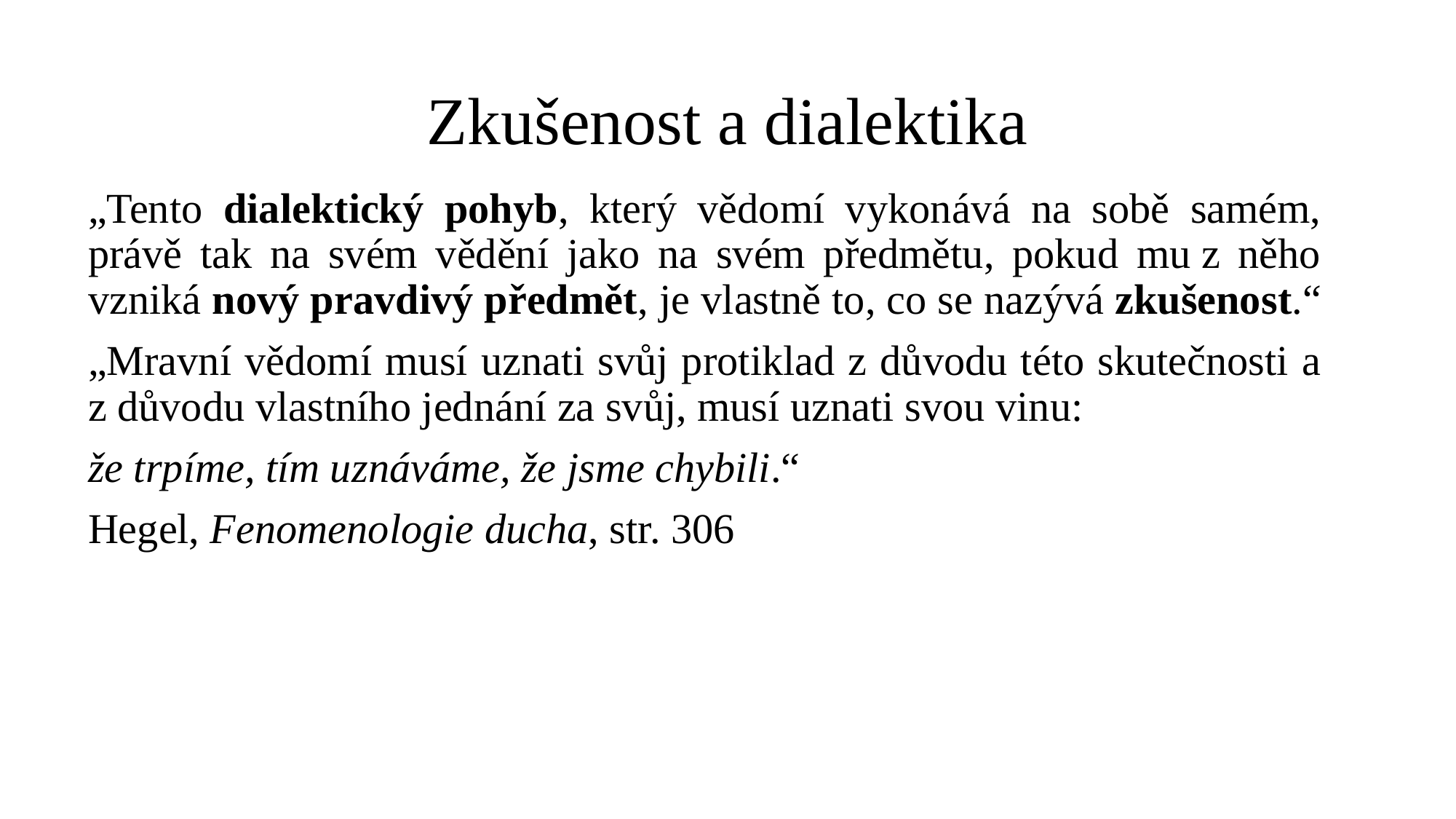

# Zkušenost a dialektika
„Tento dialektický pohyb, který vědomí vykonává na sobě samém, právě tak na svém vědění jako na svém předmětu, pokud mu z něho vzniká nový pravdivý předmět, je vlastně to, co se nazývá zkušenost.“
„Mravní vědomí musí uznati svůj protiklad z důvodu této skutečnosti a z důvodu vlastního jednání za svůj, musí uznati svou vinu:
že trpíme, tím uznáváme, že jsme chybili.“
Hegel, Fenomenologie ducha, str. 306